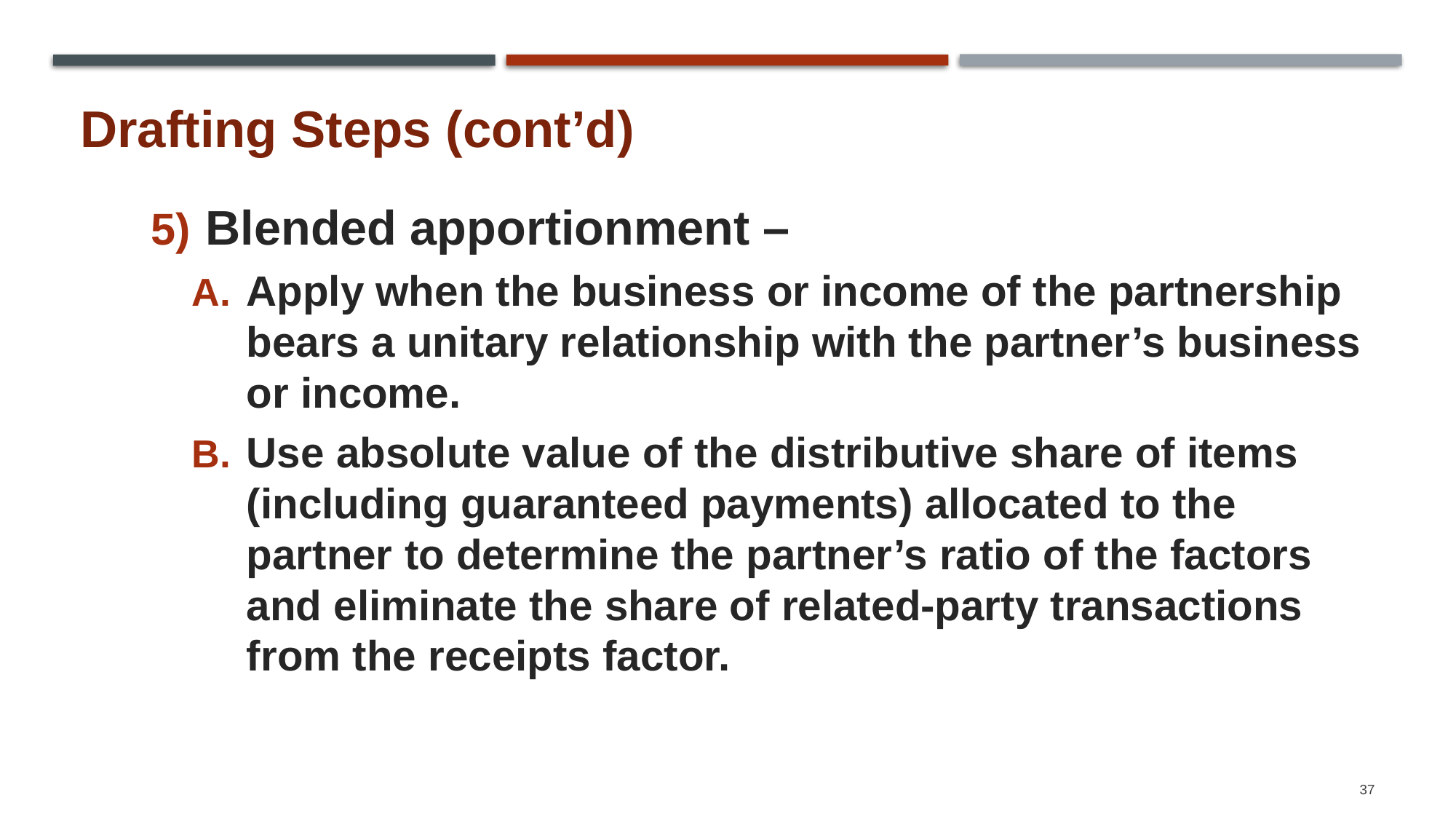

# Drafting Steps (cont’d)
Blended apportionment –
Apply when the business or income of the partnership bears a unitary relationship with the partner’s business or income.
Use absolute value of the distributive share of items (including guaranteed payments) allocated to the partner to determine the partner’s ratio of the factors and eliminate the share of related-party transactions from the receipts factor.

37